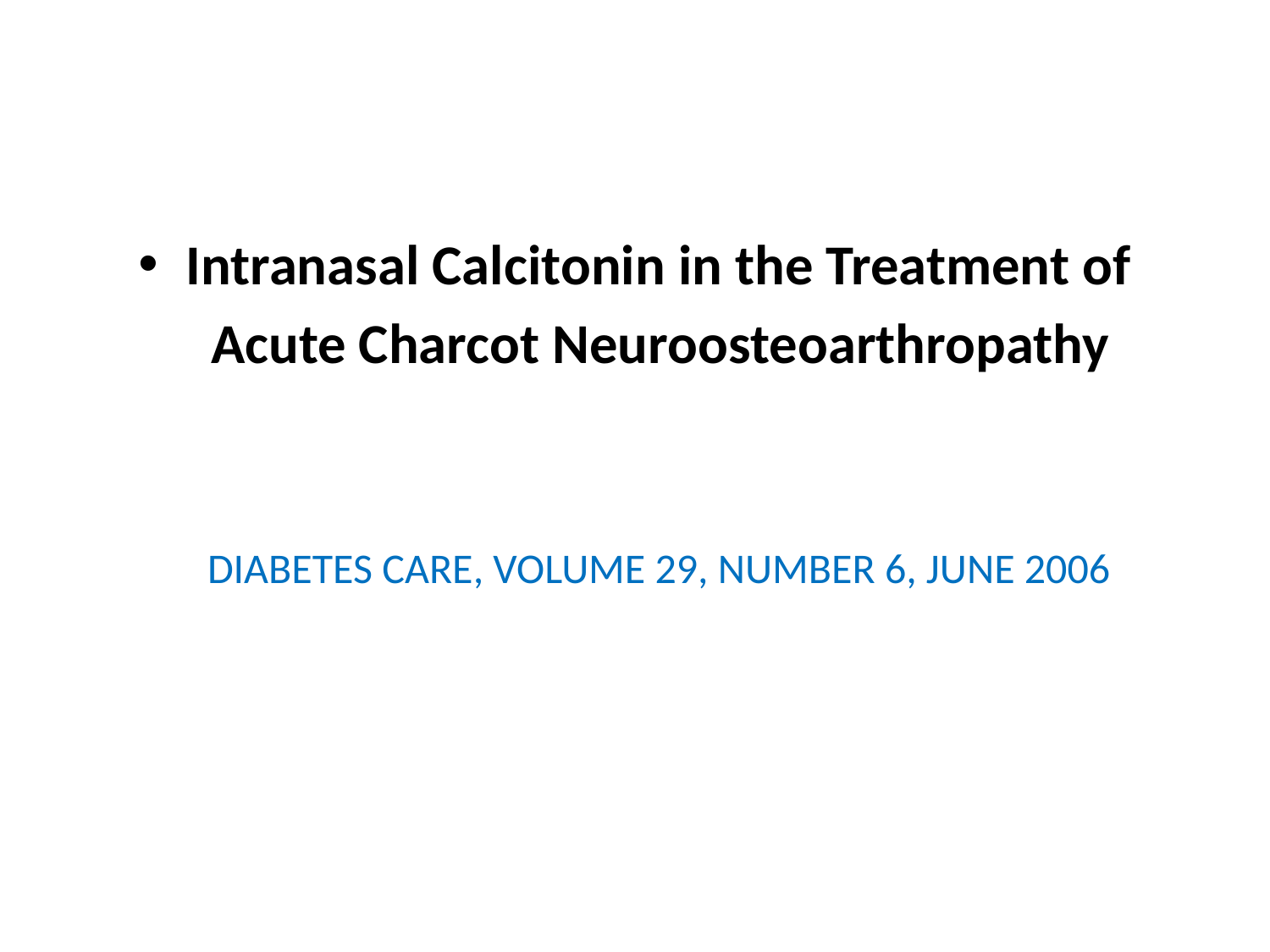

Intranasal Calcitonin in the Treatment of
    Acute Charcot Neuroosteoarthropathy

     DIABETES CARE, VOLUME 29, NUMBER 6, JUNE 2006